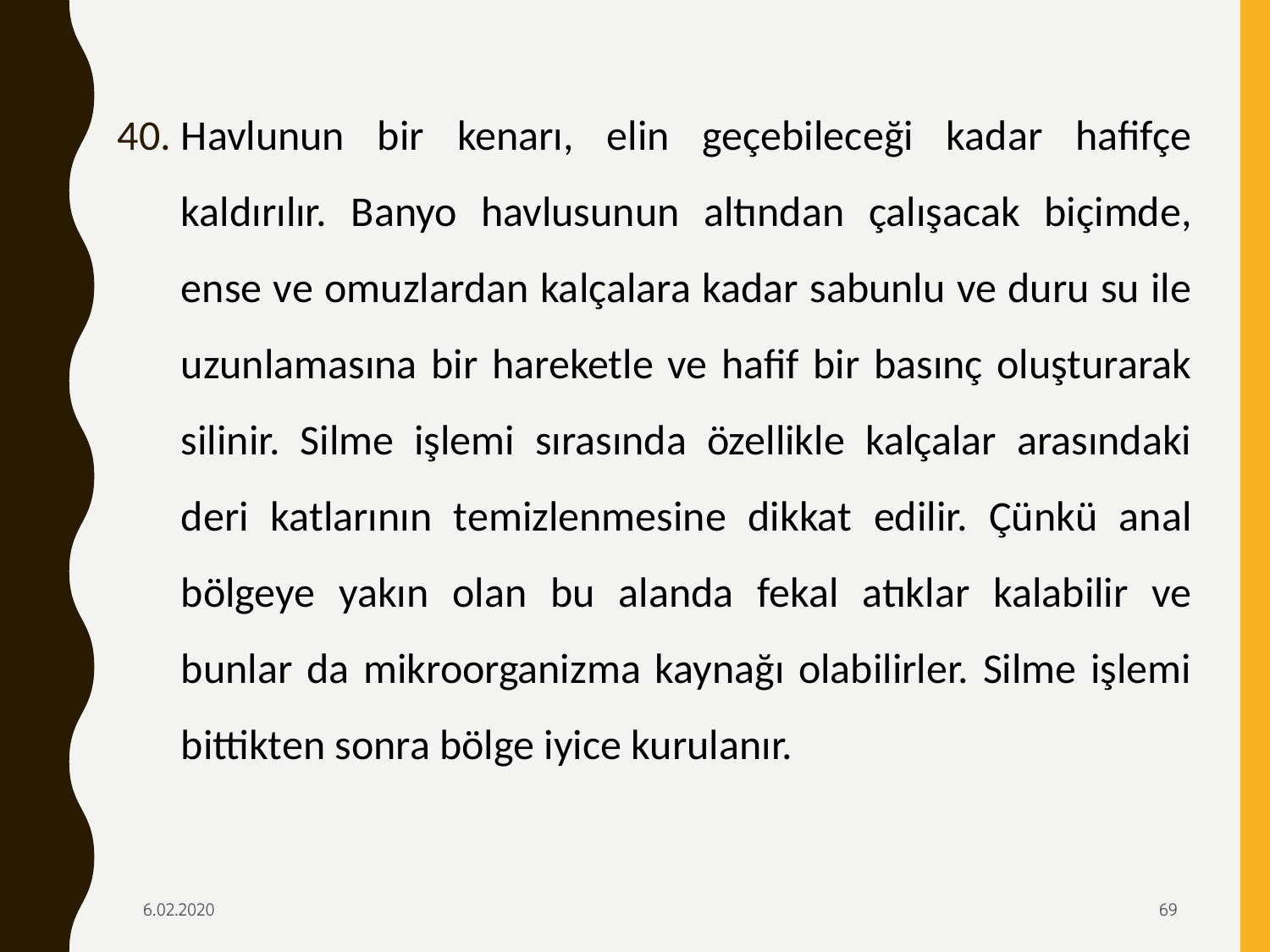

Havlunun bir kenarı, elin geçebileceği kadar hafifçe kaldırılır. Banyo havlusunun altından çalışacak biçimde, ense ve omuzlardan kalçalara kadar sabunlu ve duru su ile uzunlamasına bir hareketle ve hafif bir basınç oluşturarak silinir. Silme işlemi sırasında özellikle kalçalar arasındaki deri katlarının temizlenmesine dikkat edilir. Çünkü anal bölgeye yakın olan bu alanda fekal atıklar kalabilir ve bunlar da mikroorganizma kaynağı olabilirler. Silme işlemi bittikten sonra bölge iyice kurulanır.

6.02.2020

69